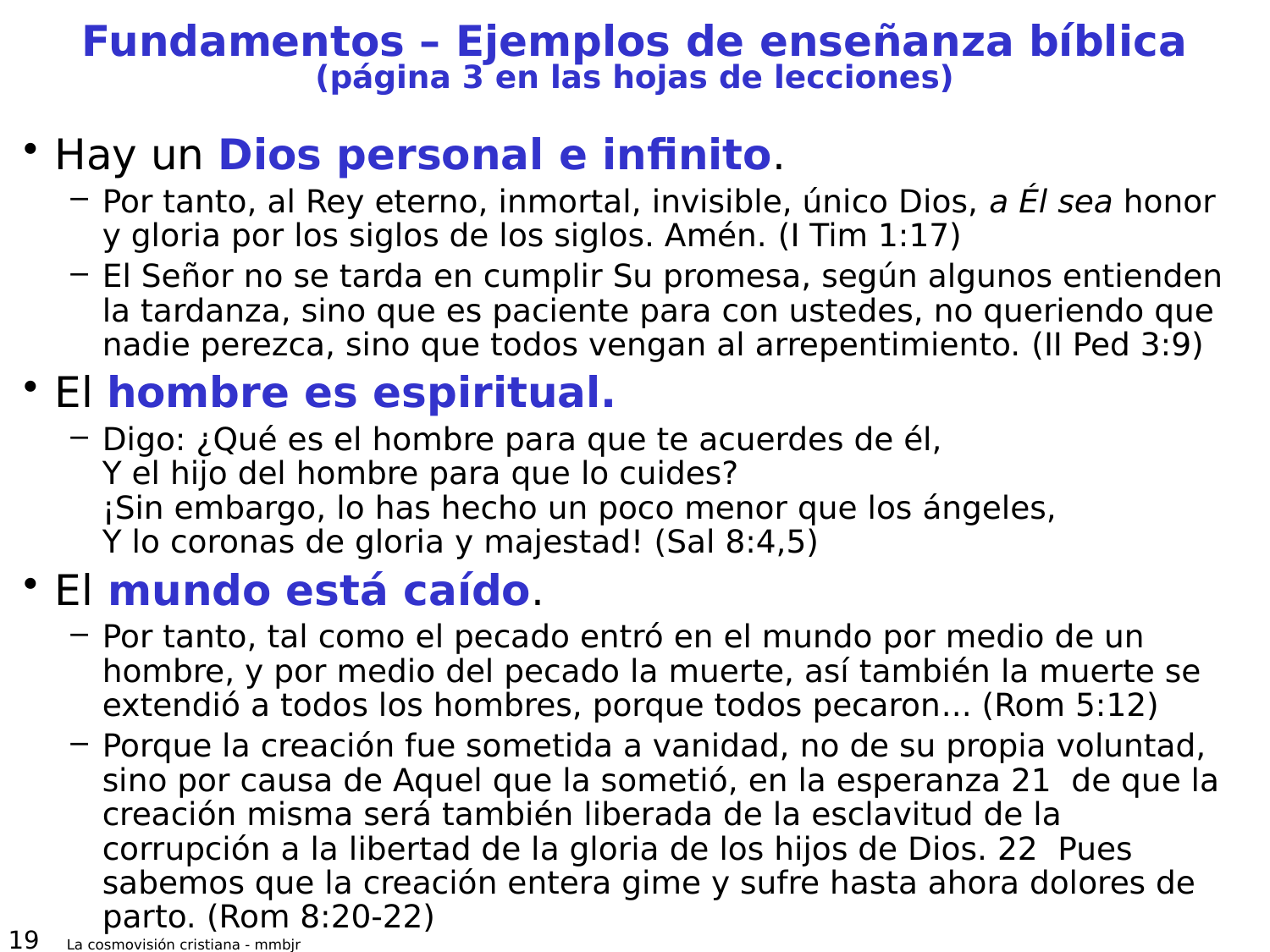

# Fundamentos – Ejemplos de enseñanza bíblica (página 3 en las hojas de lecciones)
Hay un Dios personal e infinito.
Por tanto, al Rey eterno, inmortal, invisible, único Dios, a Él sea honor y gloria por los siglos de los siglos. Amén. (I Tim 1:17)
El Señor no se tarda en cumplir Su promesa, según algunos entienden la tardanza, sino que es paciente para con ustedes, no queriendo que nadie perezca, sino que todos vengan al arrepentimiento. (II Ped 3:9)
El hombre es espiritual.
Digo: ¿Qué es el hombre para que te acuerdes de él,
Y el hijo del hombre para que lo cuides? 
¡Sin embargo, lo has hecho un poco menor que los ángeles,
Y lo coronas de gloria y majestad! (Sal 8:4,5)
El mundo está caído.
Por tanto, tal como el pecado entró en el mundo por medio de un hombre, y por medio del pecado la muerte, así también la muerte se extendió a todos los hombres, porque todos pecaron... (Rom 5:12)
Porque la creación fue sometida a vanidad, no de su propia voluntad, sino por causa de Aquel que la sometió, en la esperanza 21  de que la creación misma será también liberada de la esclavitud de la corrupción a la libertad de la gloria de los hijos de Dios. 22  Pues sabemos que la creación entera gime y sufre hasta ahora dolores de parto. (Rom 8:20-22)
19
La cosmovisión cristiana - mmbjr